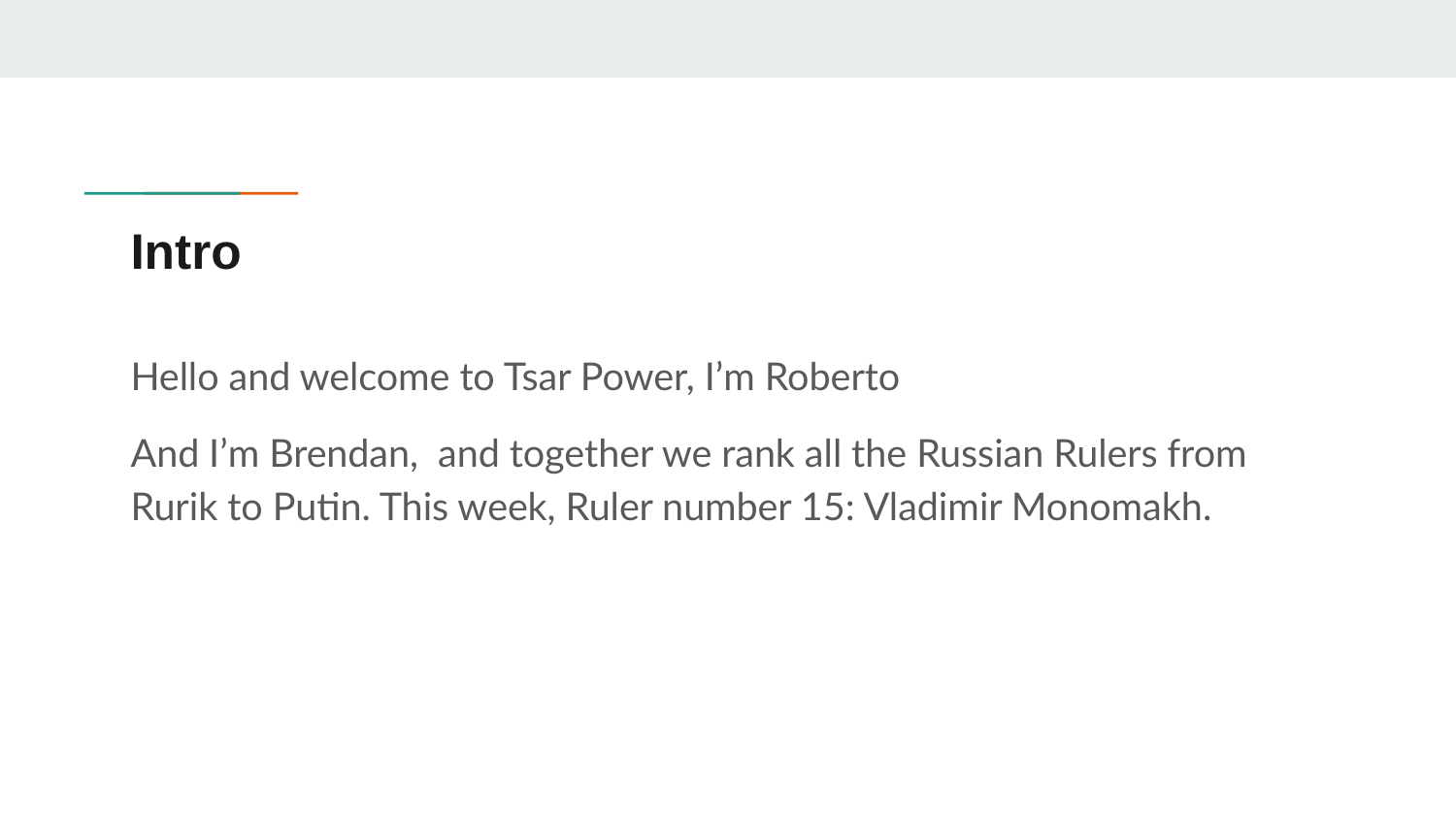

# Intro
Hello and welcome to Tsar Power, I’m Roberto
And I’m Brendan,  and together we rank all the Russian Rulers from Rurik to Putin. This week, Ruler number 15: Vladimir Monomakh.